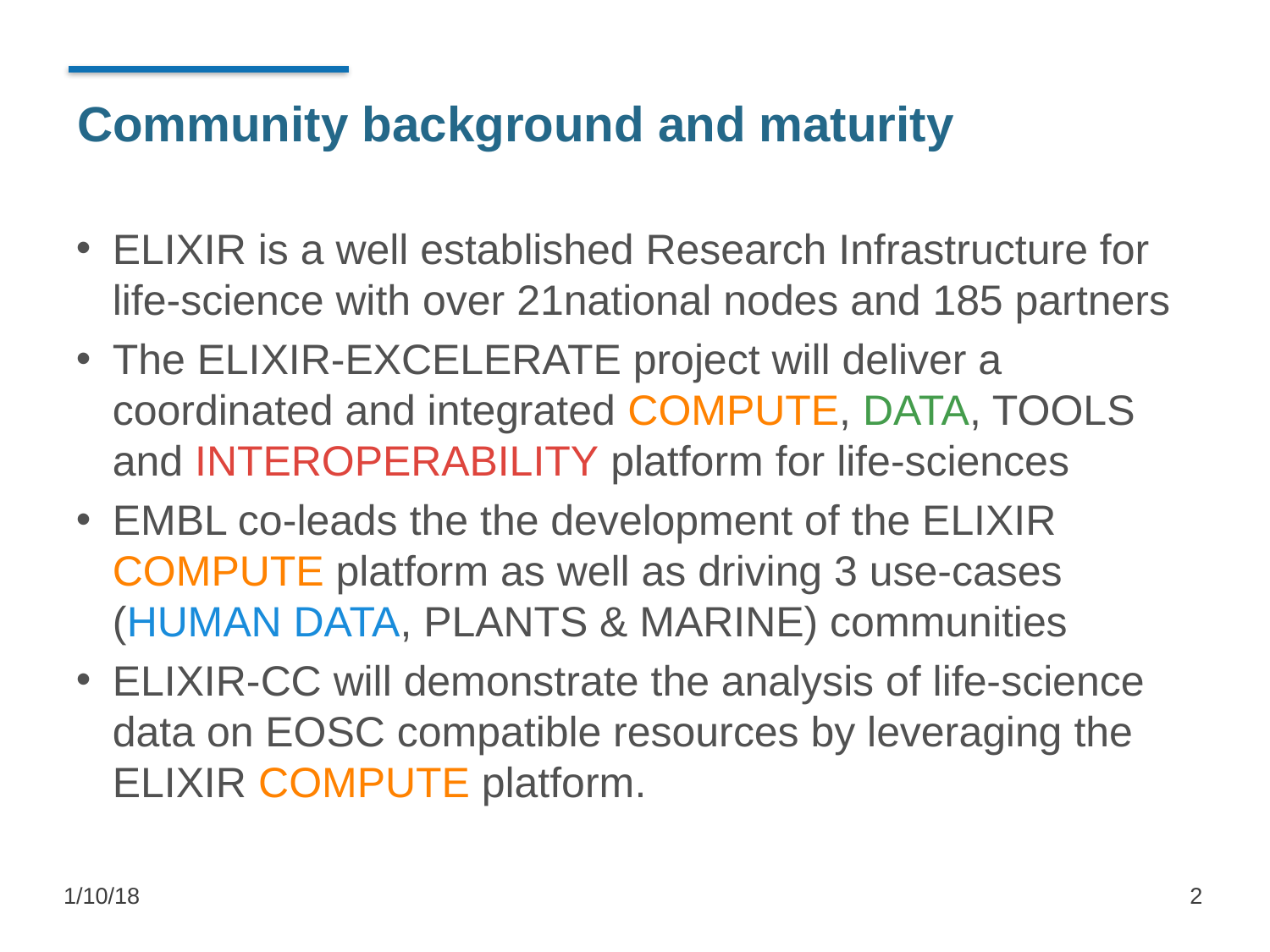

# Community background and maturity
ELIXIR is a well established Research Infrastructure for life-science with over 21national nodes and 185 partners
The ELIXIR-EXCELERATE project will deliver a coordinated and integrated COMPUTE, DATA, TOOLS and INTEROPERABILITY platform for life-sciences
EMBL co-leads the the development of the ELIXIR COMPUTE platform as well as driving 3 use-cases (HUMAN DATA, PLANTS & MARINE) communities
ELIXIR-CC will demonstrate the analysis of life-science data on EOSC compatible resources by leveraging the ELIXIR COMPUTE platform.

1/10/18
2